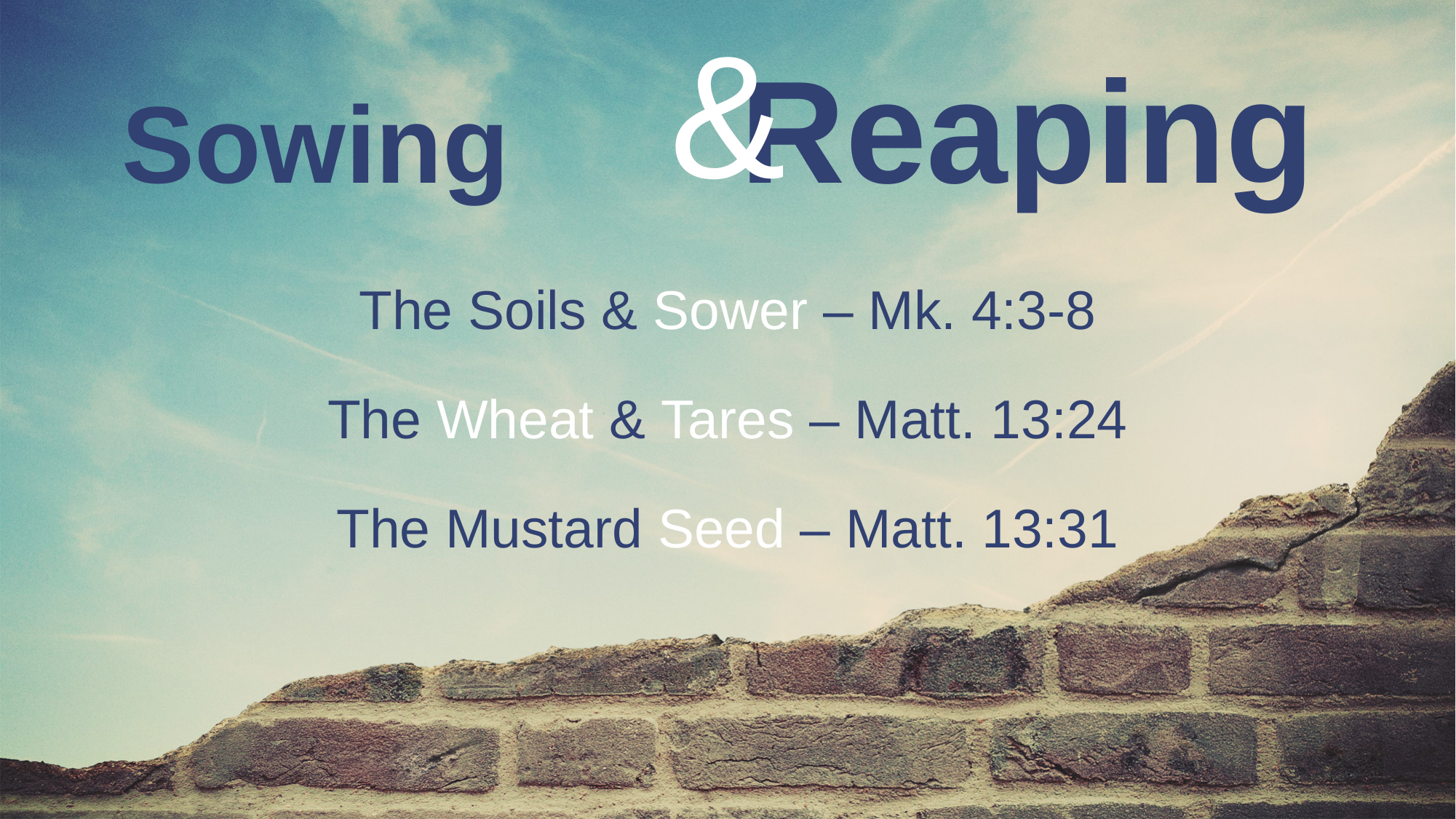

&
Sowing	      Reaping
The Soils & Sower – Mk. 4:3-8
The Wheat & Tares – Matt. 13:24
The Mustard Seed – Matt. 13:31